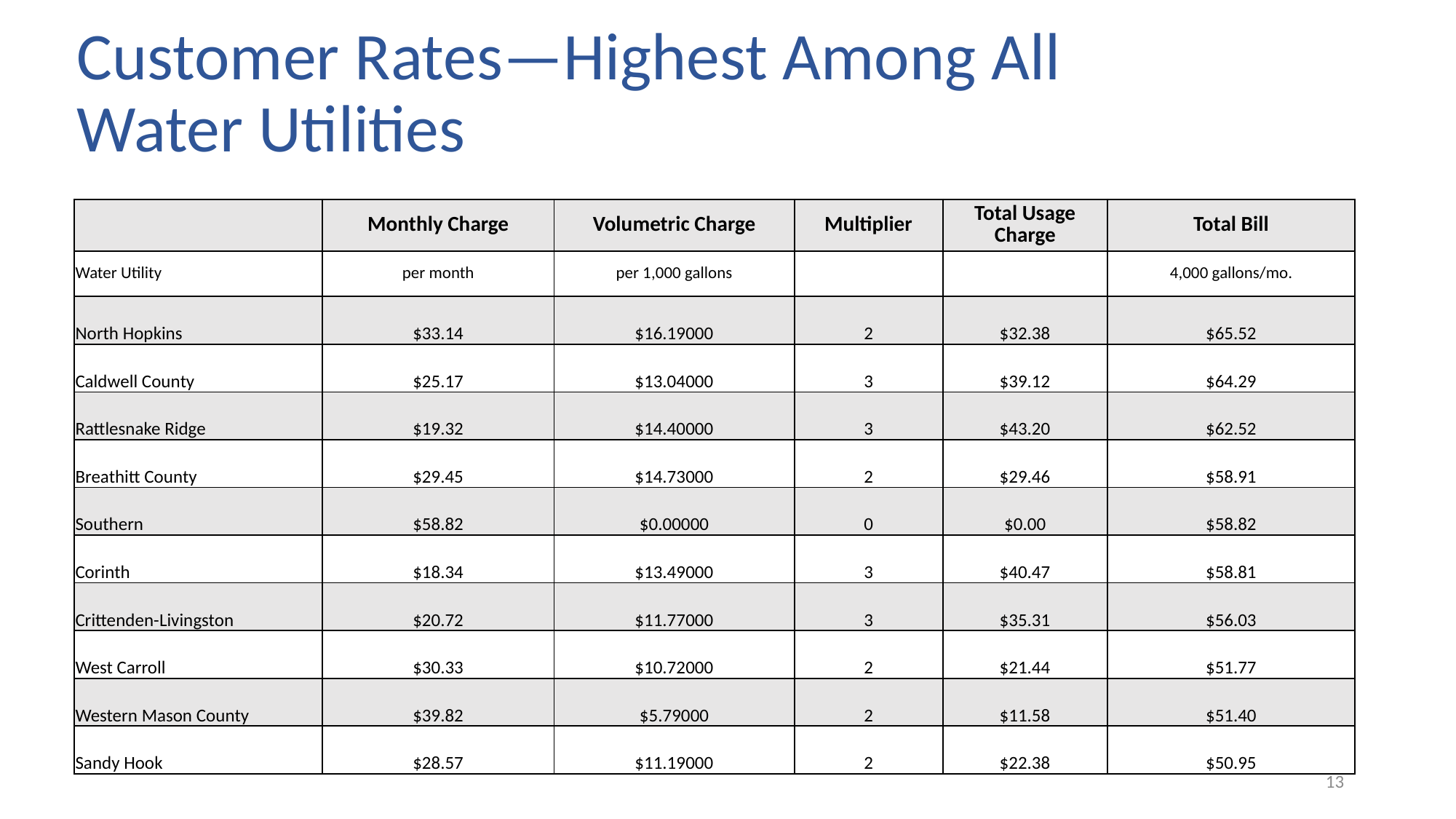

# Customer Rates—Highest Among All Water Utilities
|  | Monthly Charge | Volumetric Charge | Multiplier | Total Usage Charge | Total Bill |
| --- | --- | --- | --- | --- | --- |
| Water Utility | per month | per 1,000 gallons |  |  | 4,000 gallons/mo. |
| North Hopkins | $33.14 | $16.19000 | 2 | $32.38 | $65.52 |
| Caldwell County | $25.17 | $13.04000 | 3 | $39.12 | $64.29 |
| Rattlesnake Ridge | $19.32 | $14.40000 | 3 | $43.20 | $62.52 |
| Breathitt County | $29.45 | $14.73000 | 2 | $29.46 | $58.91 |
| Southern | $58.82 | $0.00000 | 0 | $0.00 | $58.82 |
| Corinth | $18.34 | $13.49000 | 3 | $40.47 | $58.81 |
| Crittenden-Livingston | $20.72 | $11.77000 | 3 | $35.31 | $56.03 |
| West Carroll | $30.33 | $10.72000 | 2 | $21.44 | $51.77 |
| Western Mason County | $39.82 | $5.79000 | 2 | $11.58 | $51.40 |
| Sandy Hook | $28.57 | $11.19000 | 2 | $22.38 | $50.95 |
13